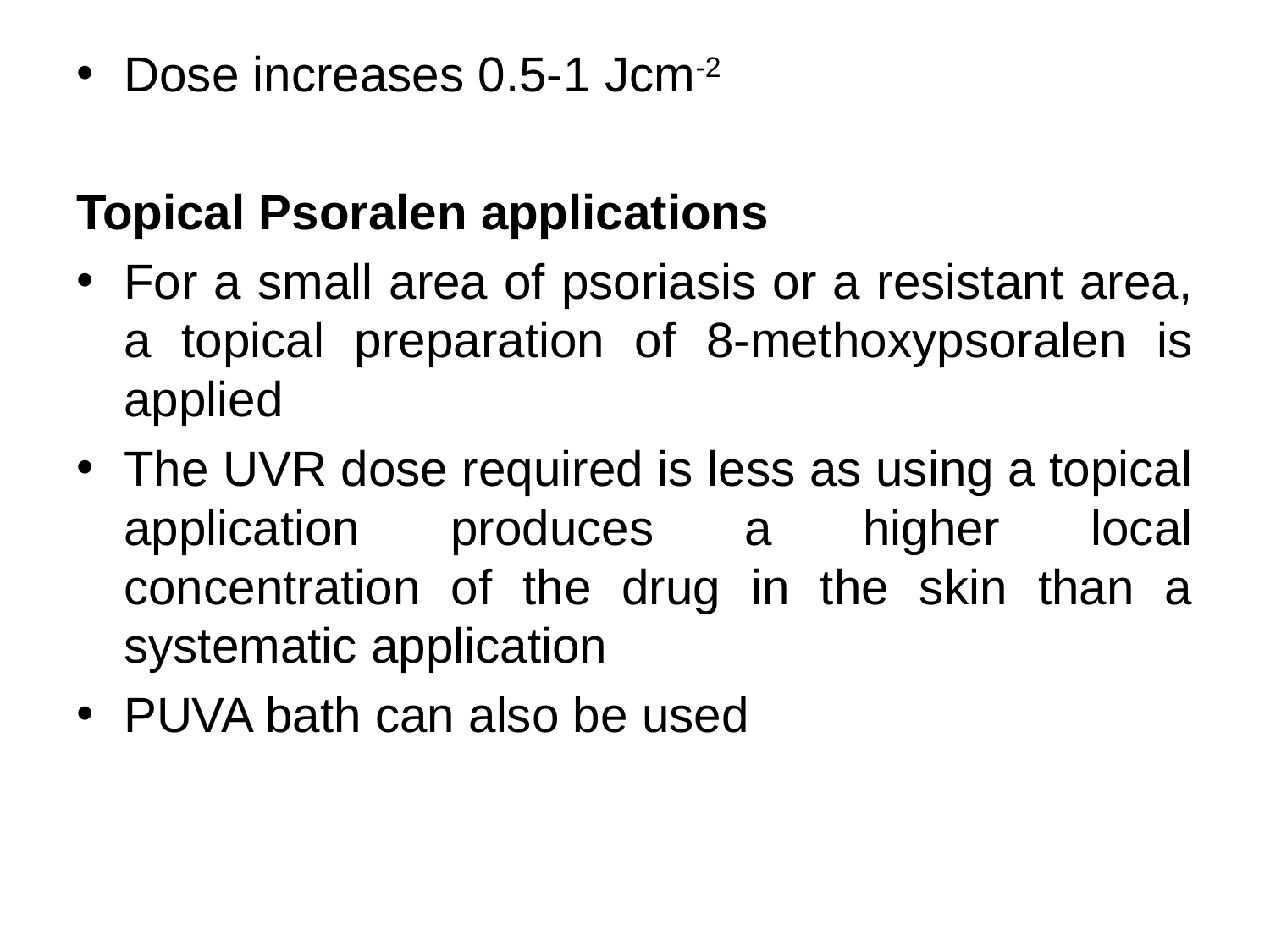

Dose increases 0.5-1 Jcm-2

Topical Psoralen applications
For a small area of psoriasis or a resistant area, a topical preparation of 8-methoxypsoralen is applied
The UVR dose required is less as using a topical application produces a higher local concentration of the drug in the skin than a systematic application
PUVA bath can also be used